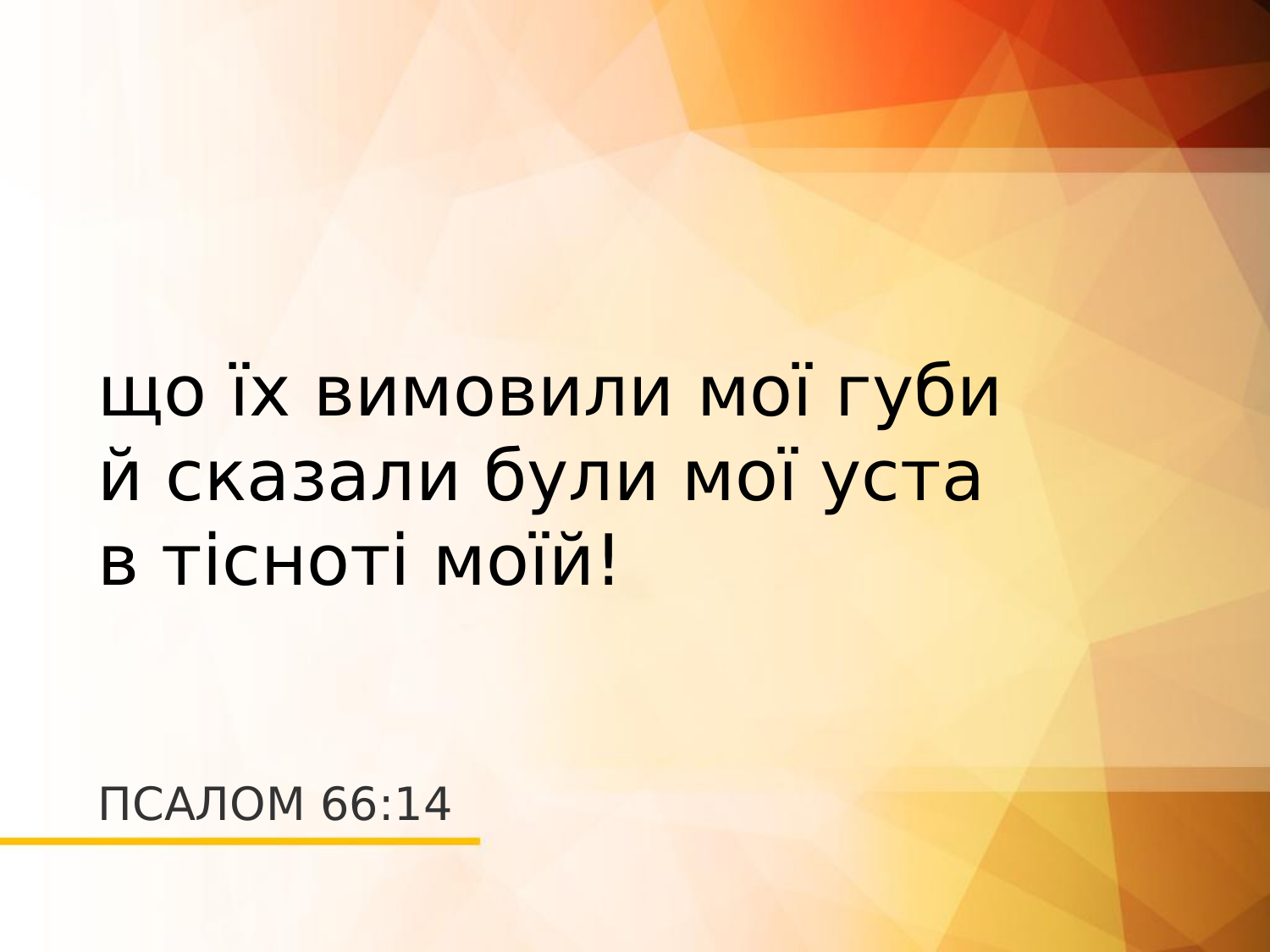

що їх вимовили мої губи
й сказали були мої уста
в тісноті моїй!
# ПСАЛОМ 66:14